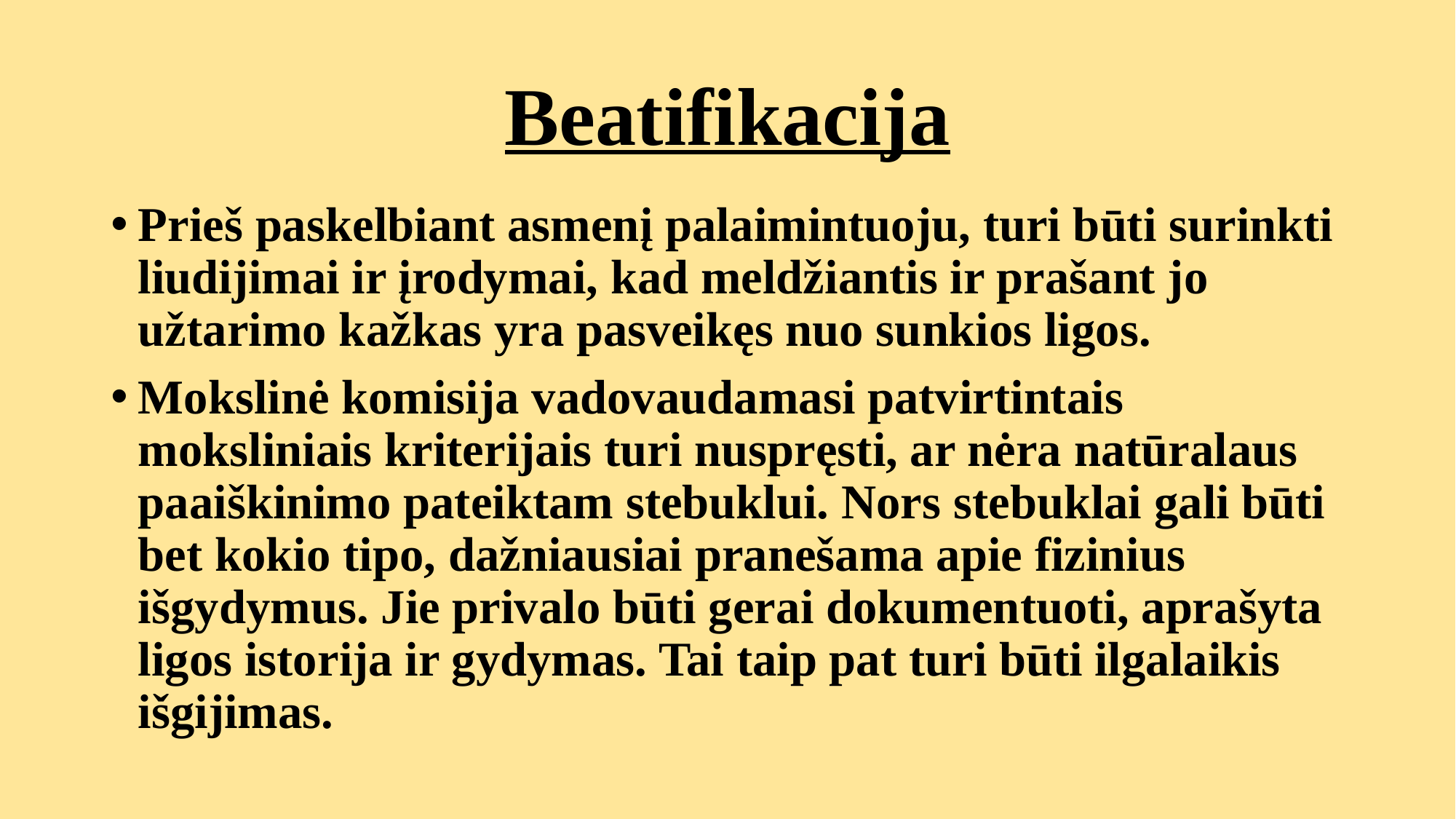

# Beatifikacija
Prieš paskelbiant asmenį palaimintuoju, turi būti surinkti liudijimai ir įrodymai, kad meldžiantis ir prašant jo užtarimo kažkas yra pasveikęs nuo sunkios ligos.
Mokslinė komisija vadovaudamasi patvirtintais moksliniais kriterijais turi nuspręsti, ar nėra natūralaus paaiškinimo pateiktam stebuklui. Nors stebuklai gali būti bet kokio tipo, dažniausiai pranešama apie fizinius išgydymus. Jie privalo būti gerai dokumentuoti, aprašyta ligos istorija ir gydymas. Tai taip pat turi būti ilgalaikis išgijimas.